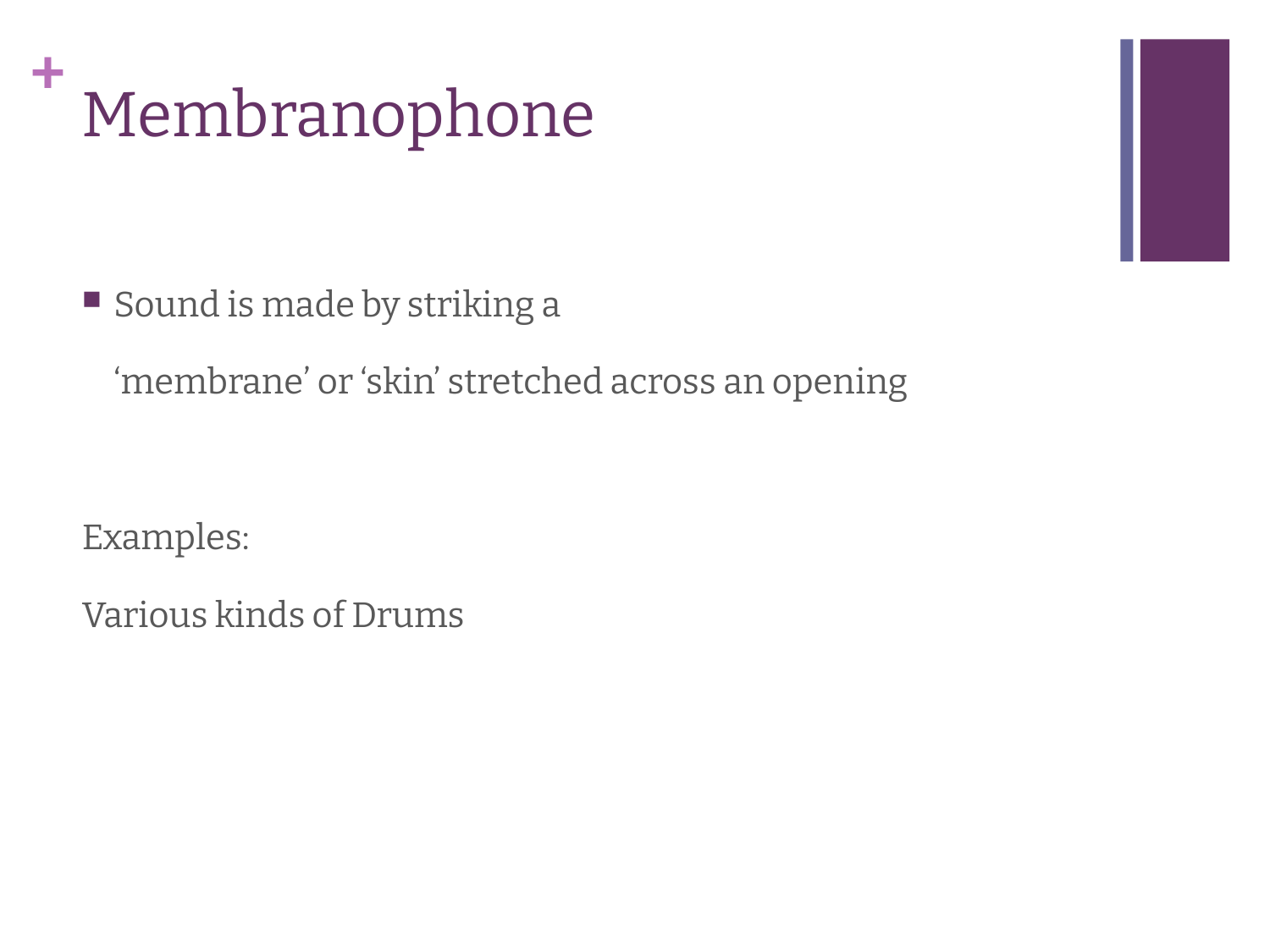

# Membranophone
Sound is made by striking a
	‘membrane’ or ‘skin’ stretched across an opening

Examples:
Various kinds of Drums